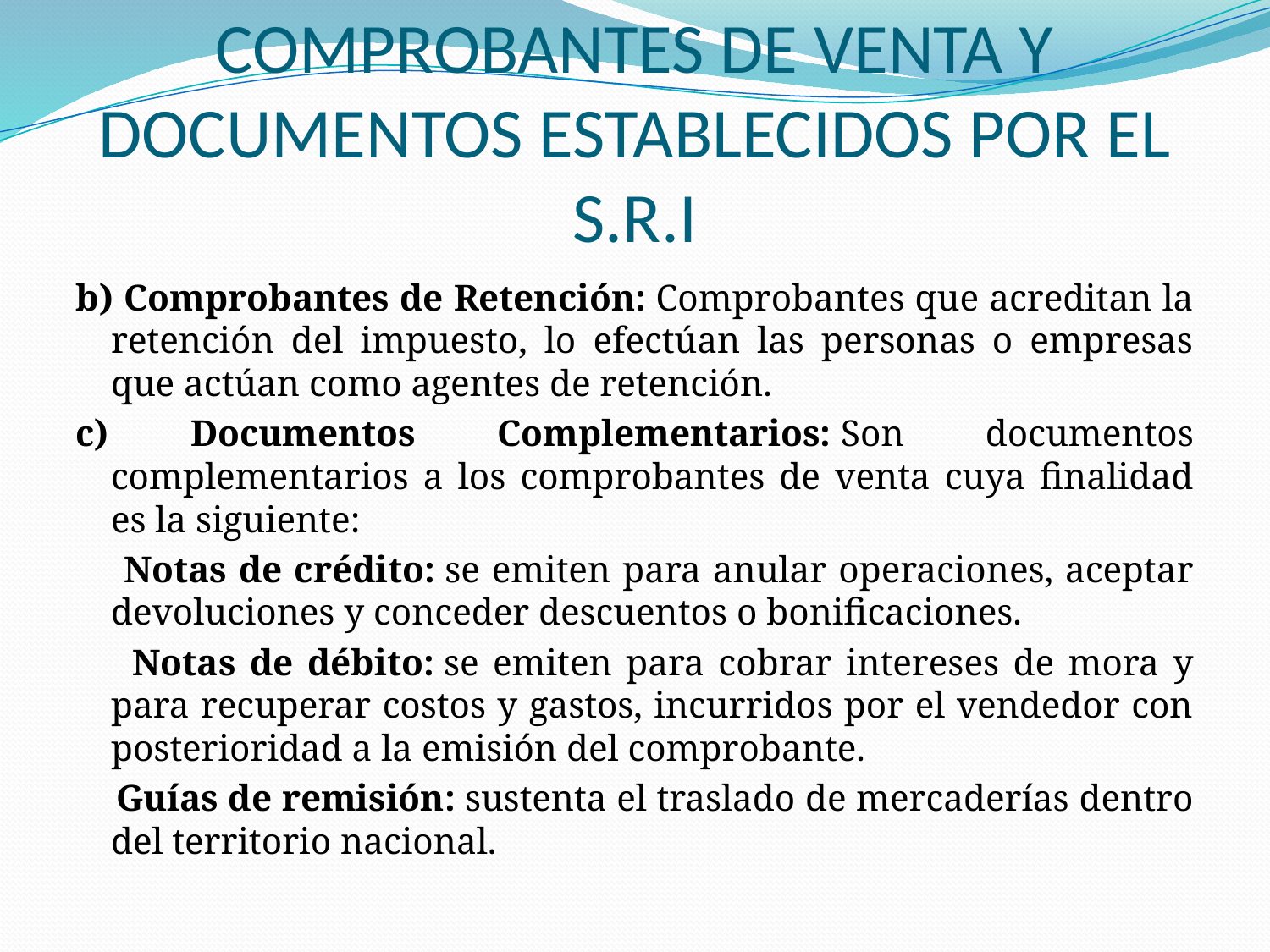

# COMPROBANTES DE VENTA Y DOCUMENTOS ESTABLECIDOS POR EL S.R.I
b) Comprobantes de Retención: Comprobantes que acreditan la retención del impuesto, lo efectúan las personas o empresas que actúan como agentes de retención.
c) Documentos Complementarios: Son documentos complementarios a los comprobantes de venta cuya finalidad es la siguiente:
    Notas de crédito: se emiten para anular operaciones, aceptar devoluciones y conceder descuentos o bonificaciones.
    Notas de débito: se emiten para cobrar intereses de mora y para recuperar costos y gastos, incurridos por el vendedor con posterioridad a la emisión del comprobante.
    Guías de remisión: sustenta el traslado de mercaderías dentro del territorio nacional.